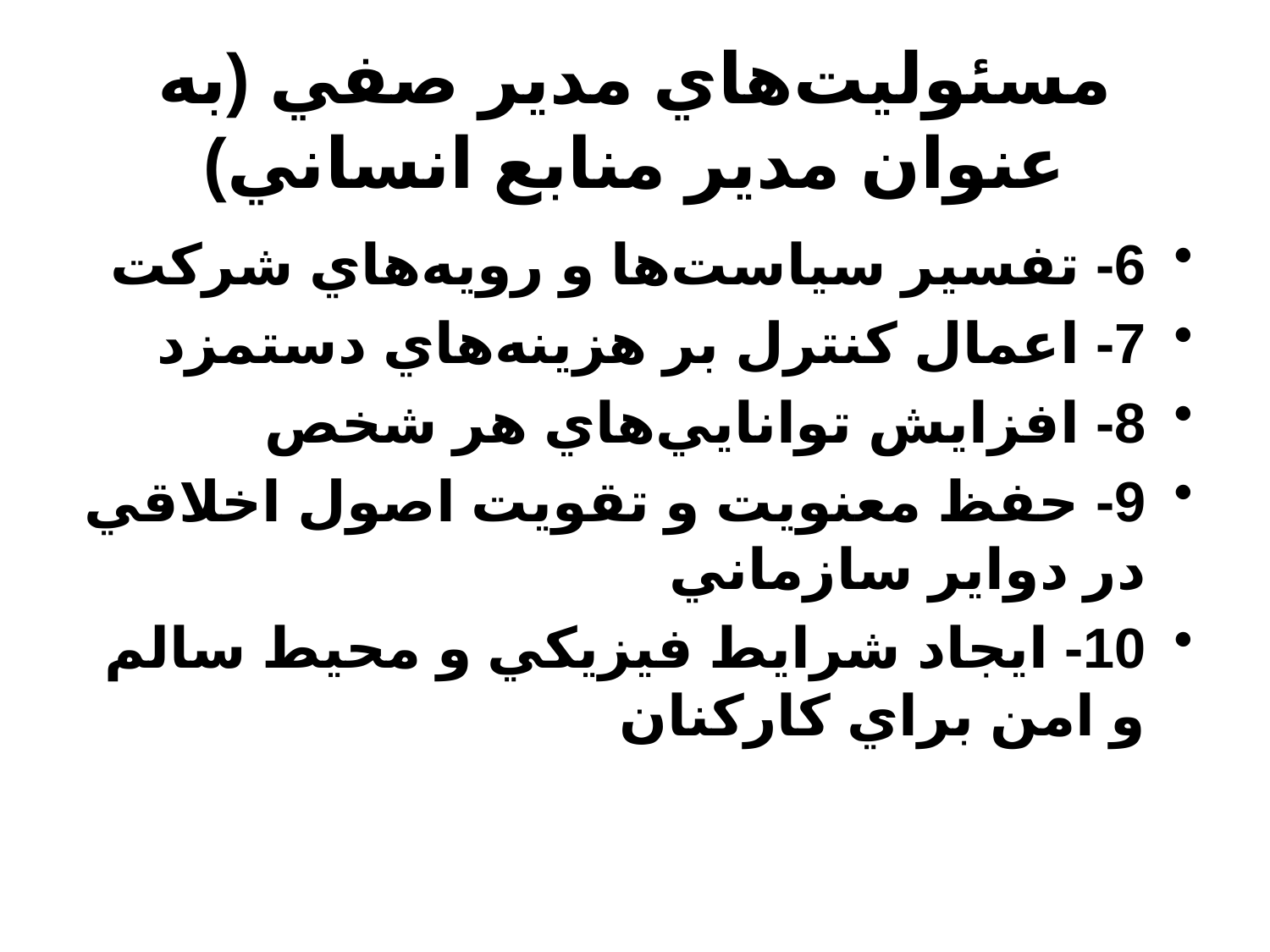

# مسئوليت‌هاي مدير صفي (به عنوان مدير منابع انساني)
6- تفسير سياست‌ها و رويه‌هاي شركت
7- اعمال كنترل بر هزينه‌هاي دستمزد
8- افزايش توانايي‌هاي هر شخص
9- حفظ معنويت و تقويت اصول اخلاقي در دواير سازماني
10- ايجاد شرايط فيزيكي و محيط سالم و امن براي كاركنان